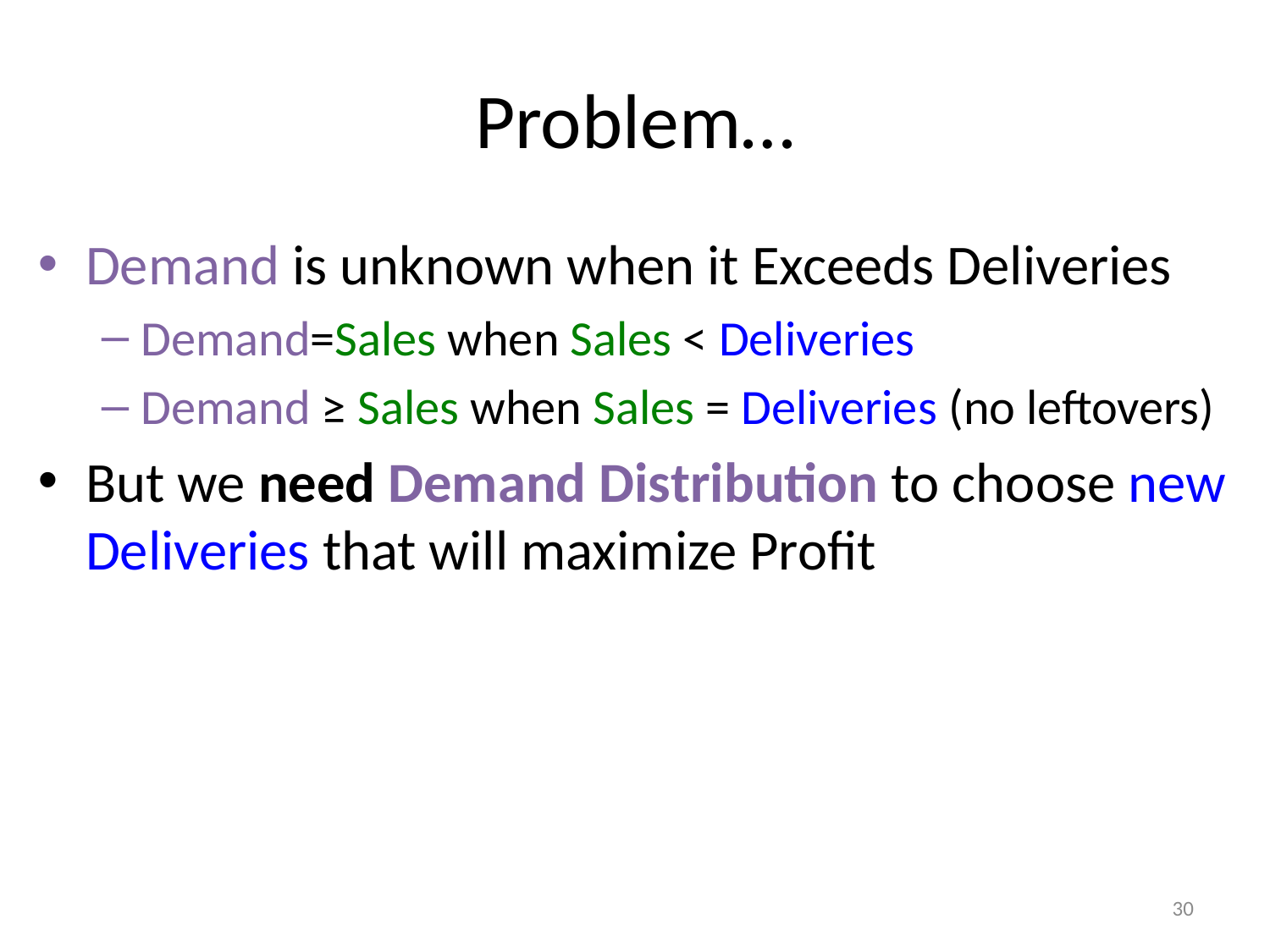

# Problem…
Demand is unknown when it Exceeds Deliveries
Demand=Sales when Sales < Deliveries
Demand ≥ Sales when Sales = Deliveries (no leftovers)
But we need Demand Distribution to choose new Deliveries that will maximize Profit

30